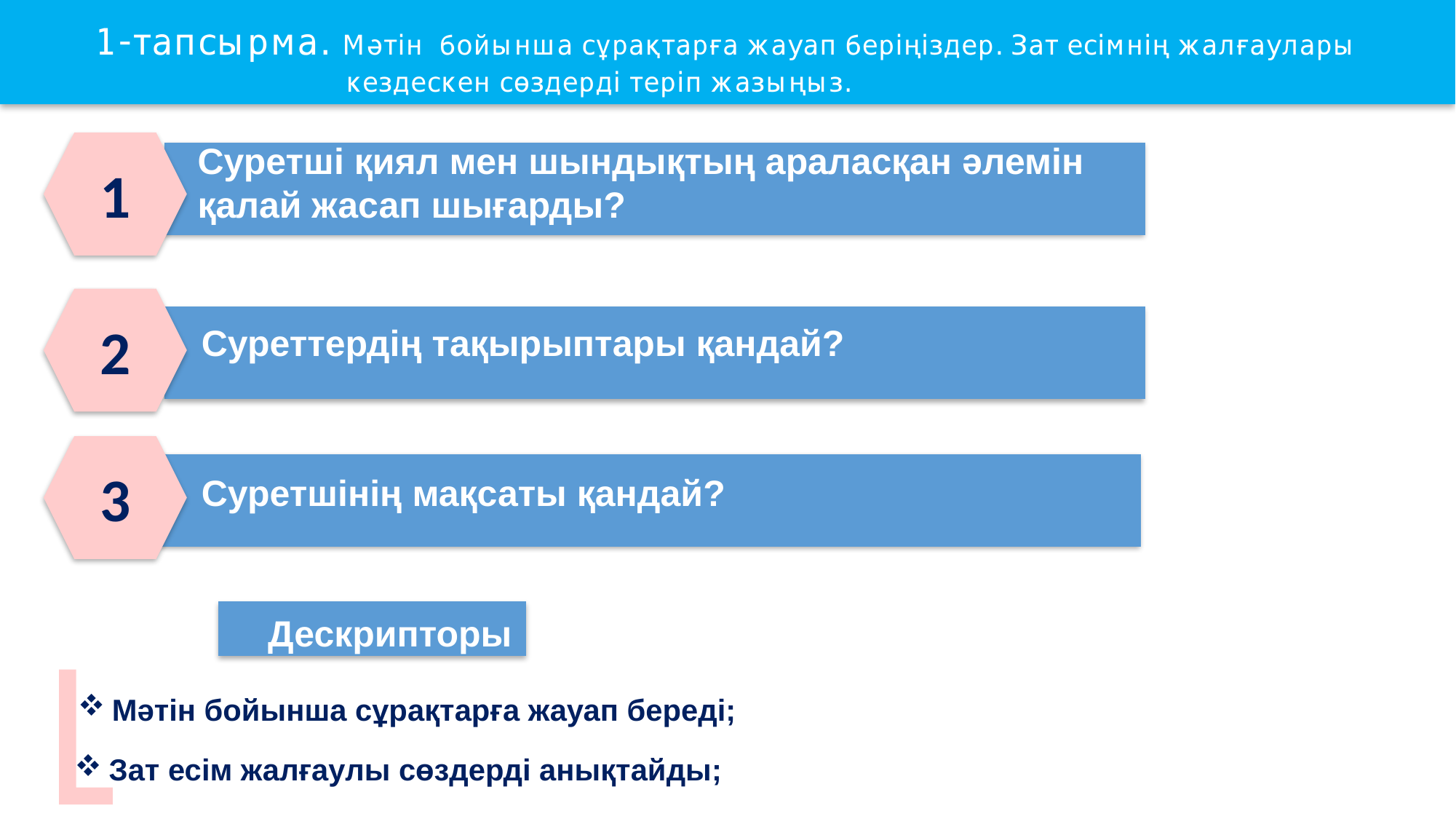

1-тапсырма. Мәтін  бойынша сұрақтарға жауап беріңіздер. Зат есімнің жалғаулары
                                          кездескен сөздерді теріп жазыңыз.
1
Суретші қиял мен шындықтың араласқан әлемін
қалай жасап шығарды?

2

Суреттердің тақырыптары қандай?
3

Суретшінің мақсаты қандай?
Дескрипторы
Мәтін бойынша сұрақтарға жауап береді;

Зат есім жалғаулы сөздерді анықтайды;